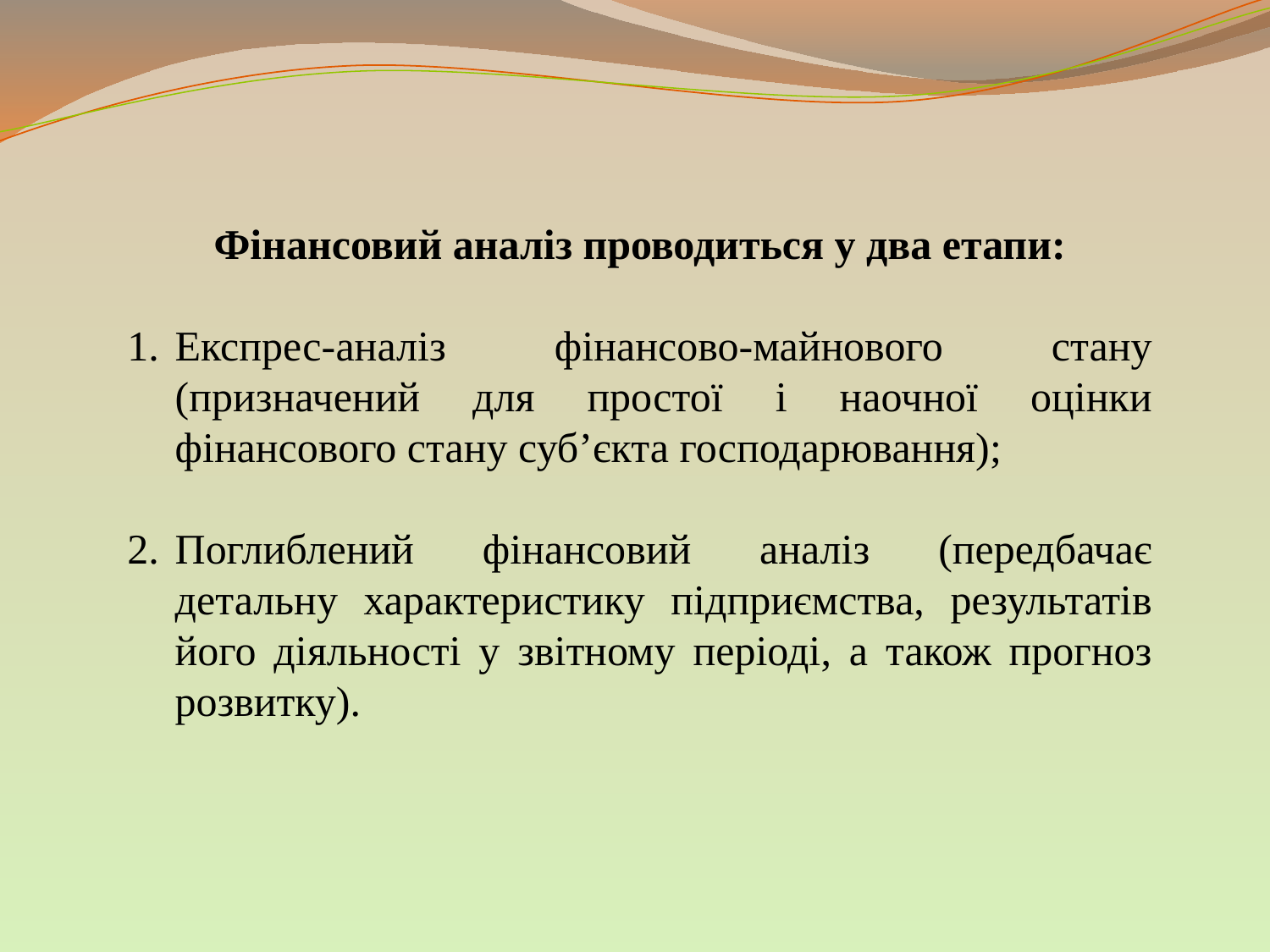

Фінансовий аналіз проводиться у два етапи:

Експрес-аналіз фінансово-майнового стану (призначений для простої і наочної оцінки фінансового стану суб’єкта господарювання);

Поглиблений фінансовий аналіз (передбачає детальну характеристику підприємства, результатів його діяльності у звітному періоді, а також прогноз розвитку).